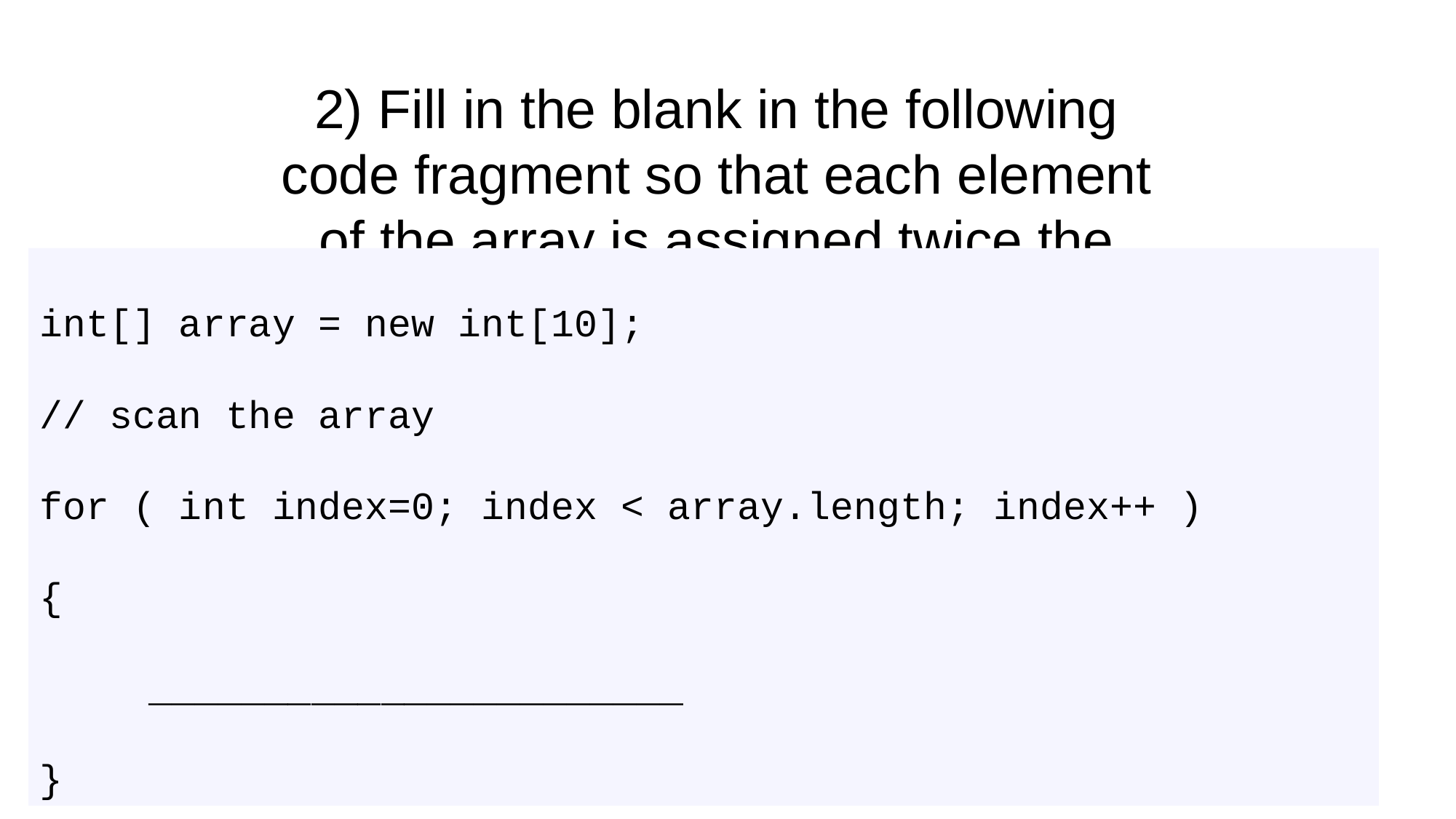

# 2) Fill in the blank in the following code fragment so that each element of the array is assigned twice the value of its index.
int[] array = new int[10];
// scan the array
for ( int index=0; index < array.length; index++ )
{
	_______________________
}